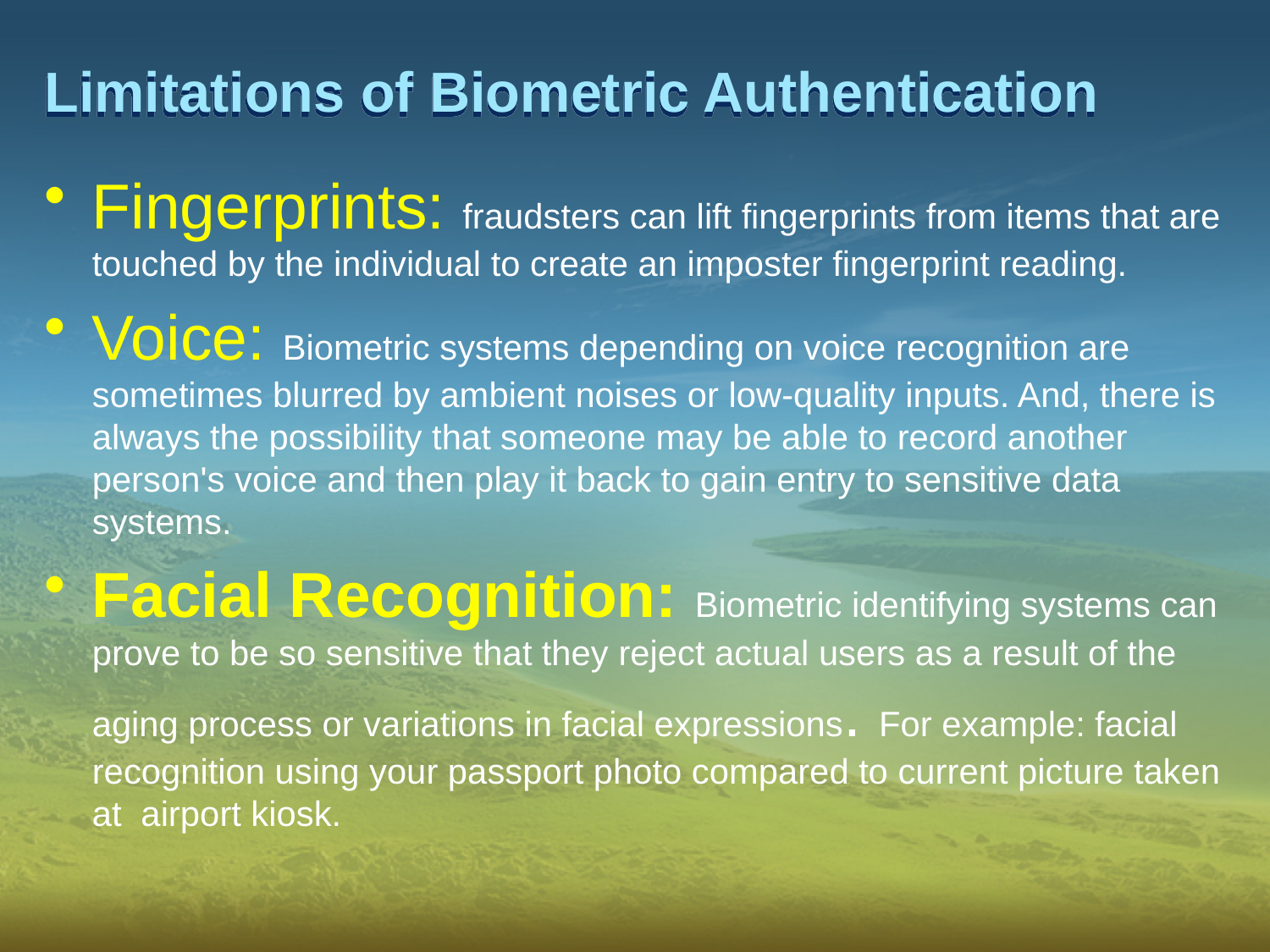

# Limitations of Biometric Authentication
Fingerprints: fraudsters can lift fingerprints from items that are touched by the individual to create an imposter fingerprint reading.
Voice: Biometric systems depending on voice recognition are sometimes blurred by ambient noises or low-quality inputs. And, there is always the possibility that someone may be able to record another person's voice and then play it back to gain entry to sensitive data systems.
Facial Recognition: Biometric identifying systems can prove to be so sensitive that they reject actual users as a result of the aging process or variations in facial expressions. For example: facial recognition using your passport photo compared to current picture taken at  airport kiosk.